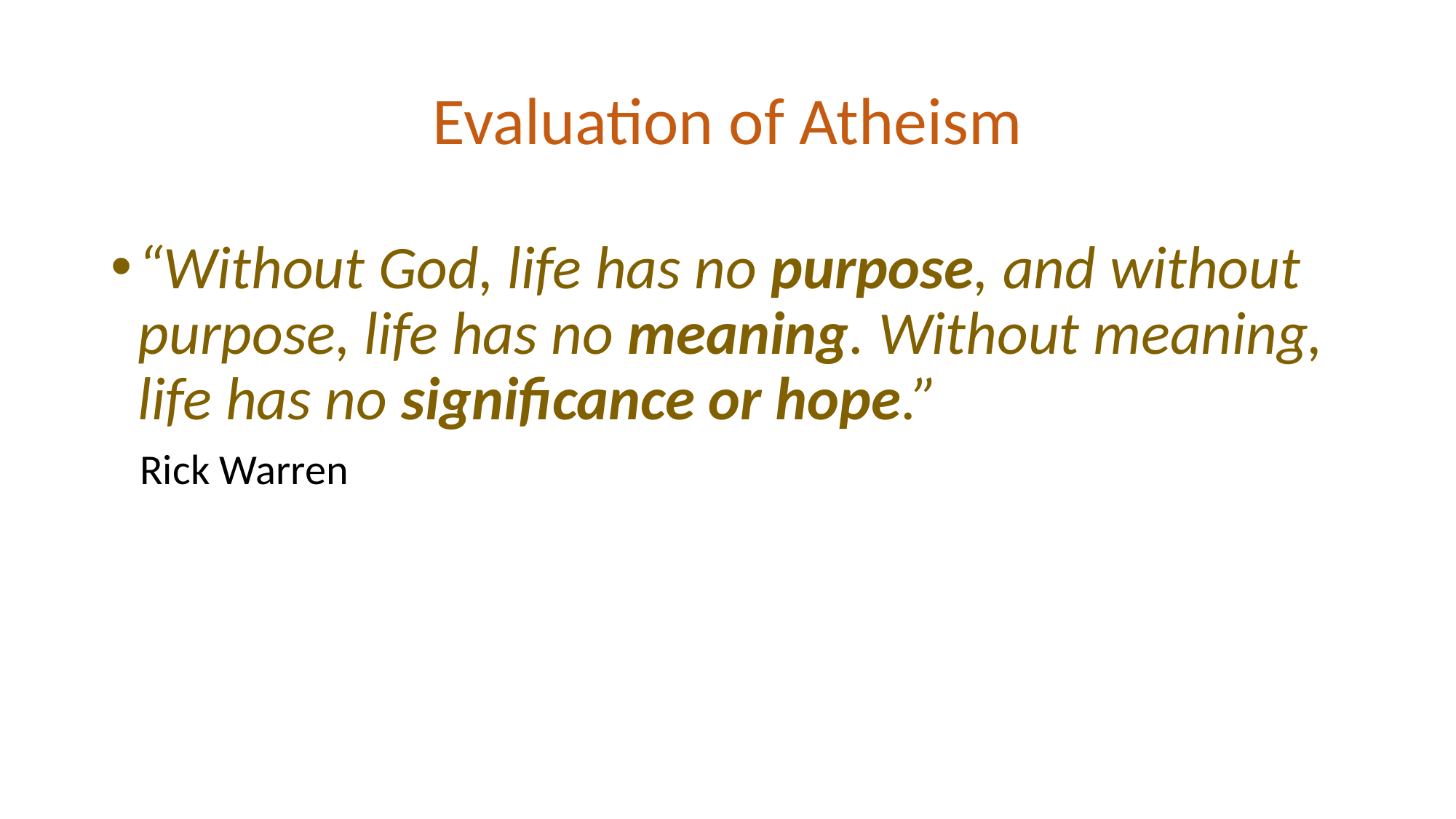

# Evaluation of Atheism
“Without God, life has no purpose, and without purpose, life has no meaning. Without meaning, life has no significance or hope.”
   Rick Warren